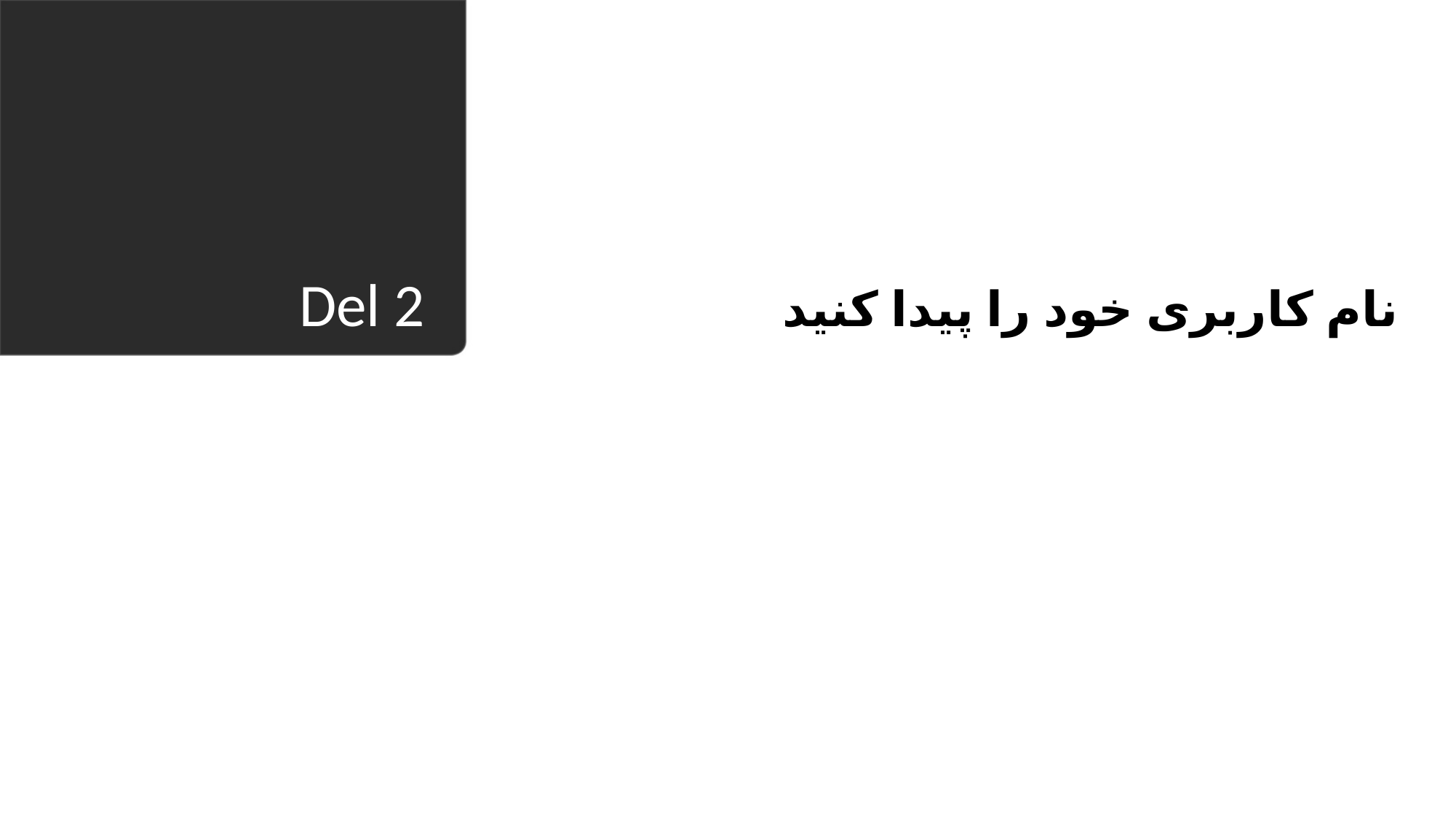

نام کاربری خود را پیدا کنید
# Del 2